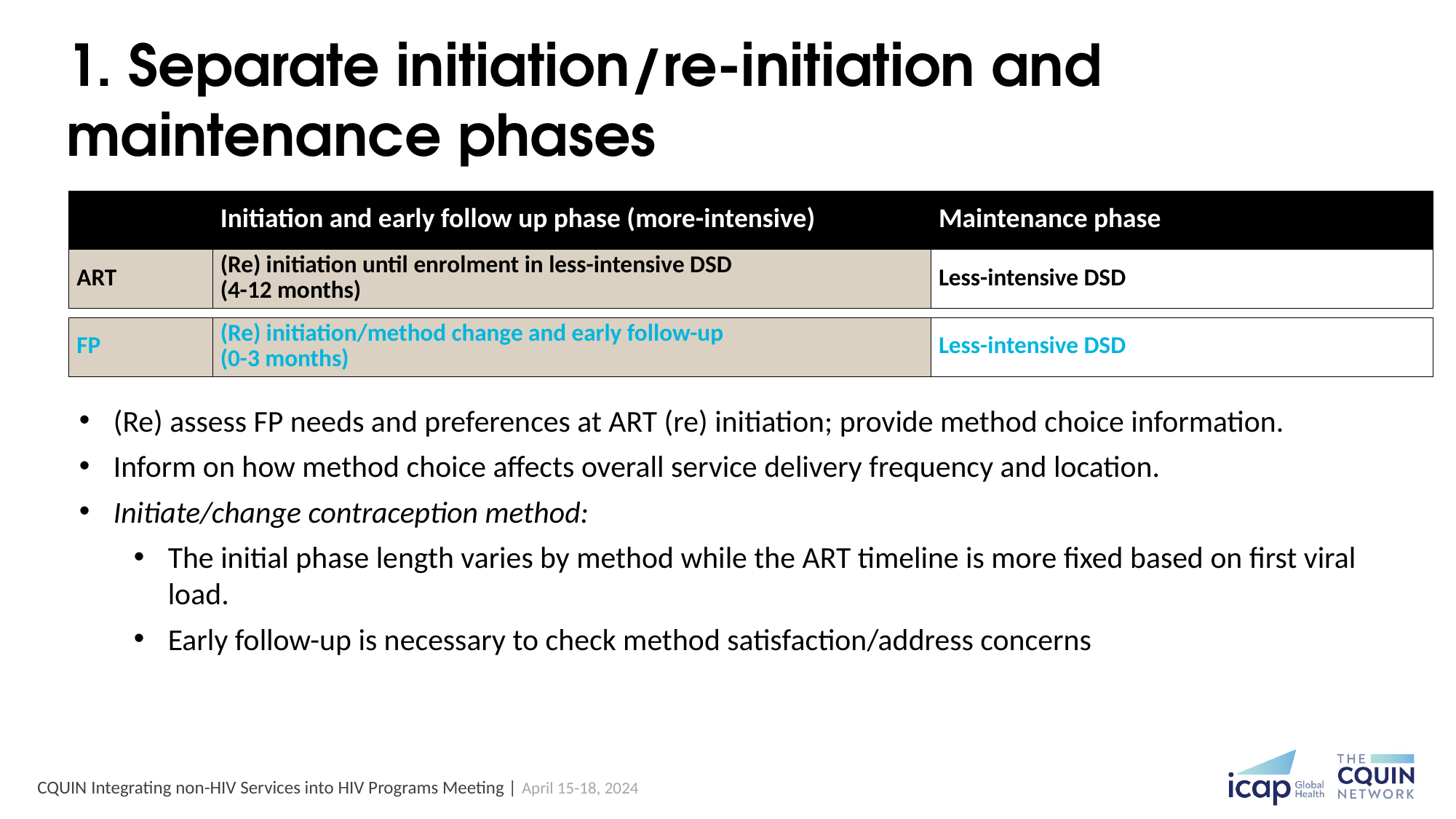

1. Separate initiation/re-initiation and maintenance phases
|  | Initiation and early follow up phase (more-intensive) | Maintenance phase |
| --- | --- | --- |
| ART | (Re) initiation until enrolment in less-intensive DSD (4-12 months) | Less-intensive DSD |
| FP | (Re) initiation/method change and early follow-up (0-3 months) | Less-intensive DSD |
| --- | --- | --- |
(Re) assess FP needs and preferences at ART (re) initiation; provide method choice information.
Inform on how method choice affects overall service delivery frequency and location.
Initiate/change contraception method:
The initial phase length varies by method while the ART timeline is more fixed based on first viral load.
Early follow-up is necessary to check method satisfaction/address concerns